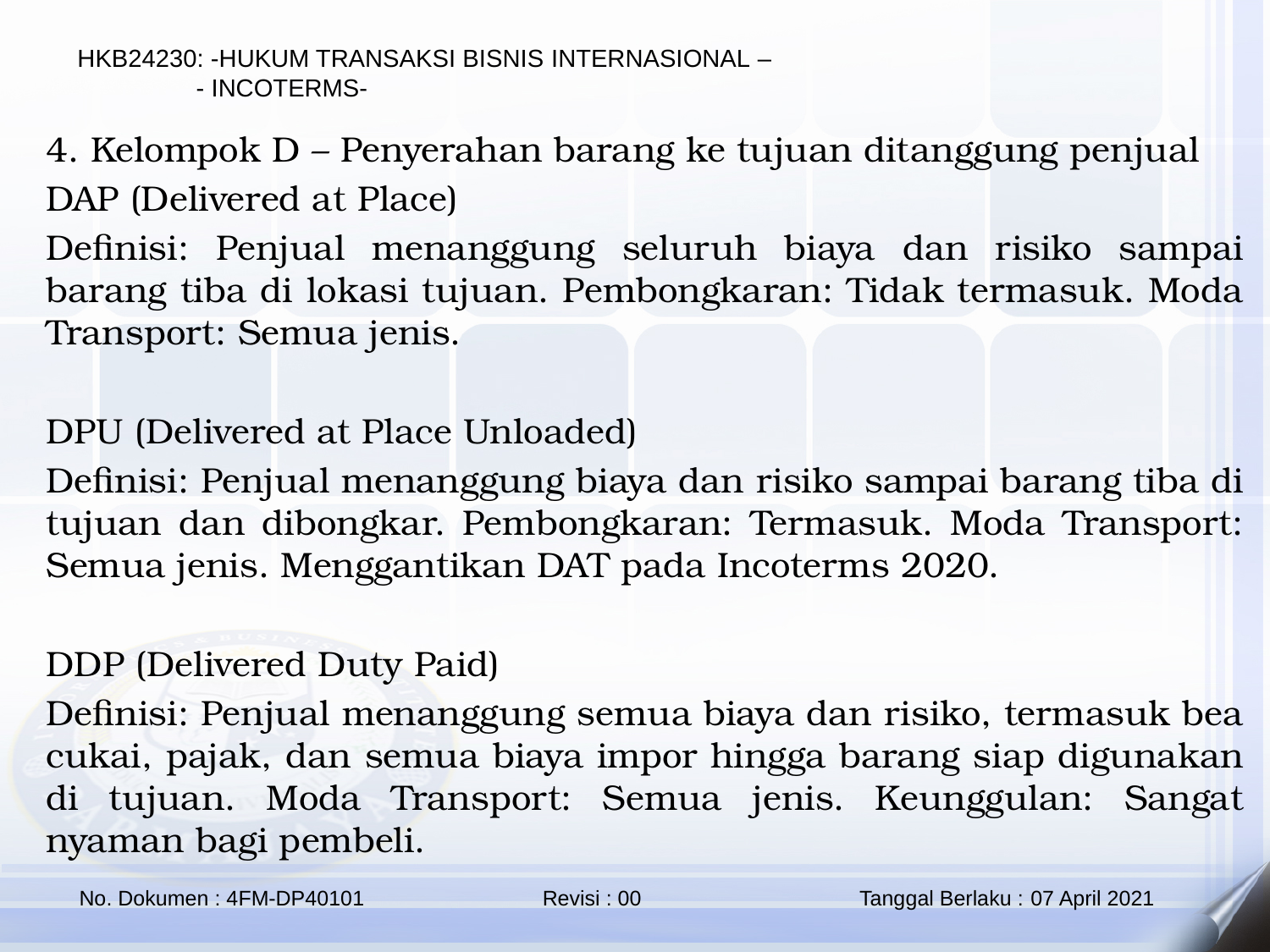

4. Kelompok D – Penyerahan barang ke tujuan ditanggung penjual
DAP (Delivered at Place)
Definisi: Penjual menanggung seluruh biaya dan risiko sampai barang tiba di lokasi tujuan. Pembongkaran: Tidak termasuk. Moda Transport: Semua jenis.

DPU (Delivered at Place Unloaded)
Definisi: Penjual menanggung biaya dan risiko sampai barang tiba di tujuan dan dibongkar. Pembongkaran: Termasuk. Moda Transport: Semua jenis. Menggantikan DAT pada Incoterms 2020.

DDP (Delivered Duty Paid)
Definisi: Penjual menanggung semua biaya dan risiko, termasuk bea cukai, pajak, dan semua biaya impor hingga barang siap digunakan di tujuan. Moda Transport: Semua jenis. Keunggulan: Sangat nyaman bagi pembeli.